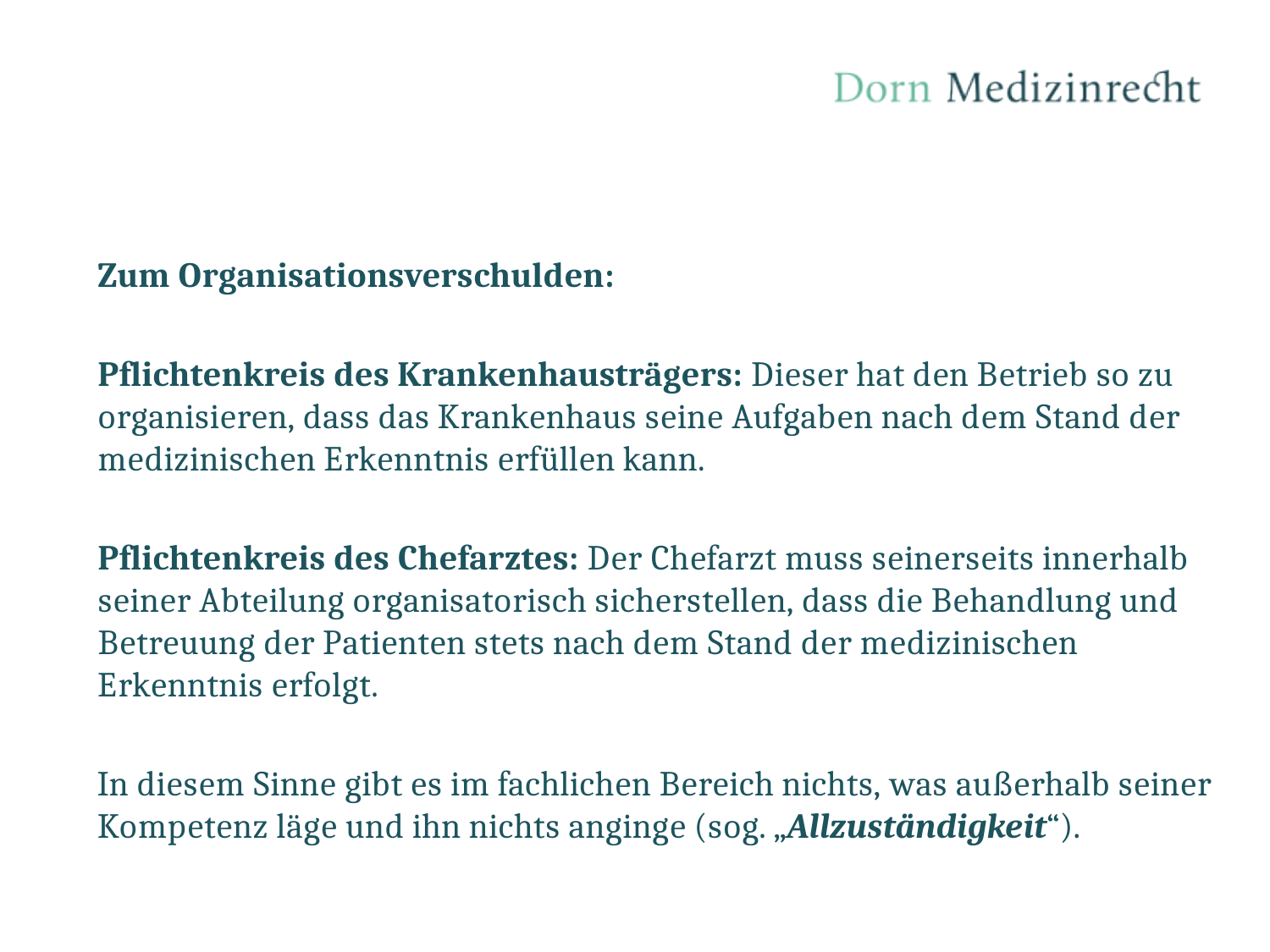

Zum Organisationsverschulden:

Pflichtenkreis des Krankenhausträgers: Dieser hat den Betrieb so zu organisieren, dass das Krankenhaus seine Aufgaben nach dem Stand der medizinischen Erkenntnis erfüllen kann.

Pflichtenkreis des Chefarztes: Der Chefarzt muss seinerseits innerhalb seiner Abteilung organisatorisch sicherstellen, dass die Behandlung und Betreuung der Patienten stets nach dem Stand der medizinischen Erkenntnis erfolgt.

In diesem Sinne gibt es im fachlichen Bereich nichts, was außerhalb seiner Kompetenz läge und ihn nichts anginge (sog. „Allzuständigkeit“).